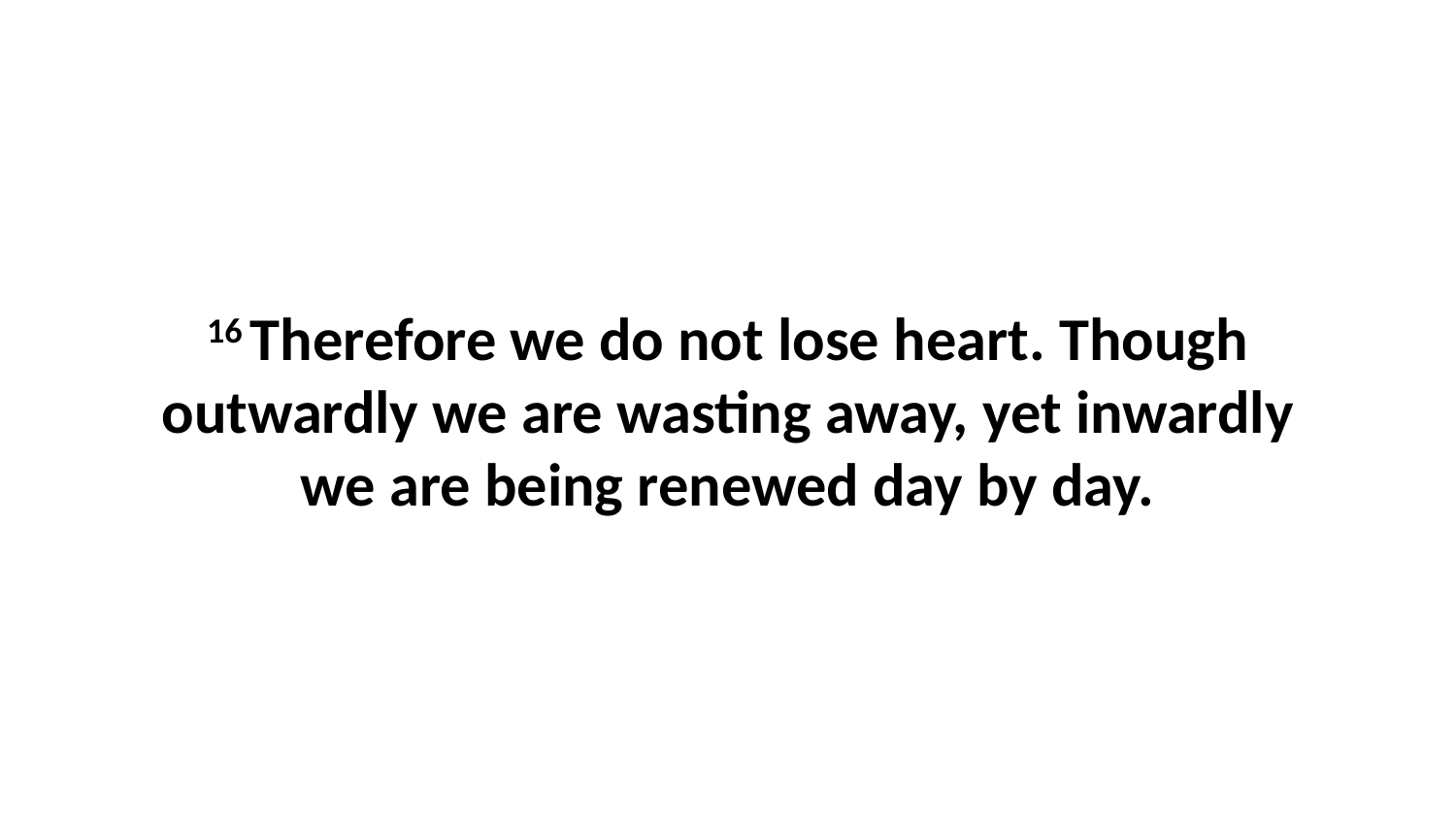

16 Therefore we do not lose heart. Though outwardly we are wasting away, yet inwardly we are being renewed day by day.